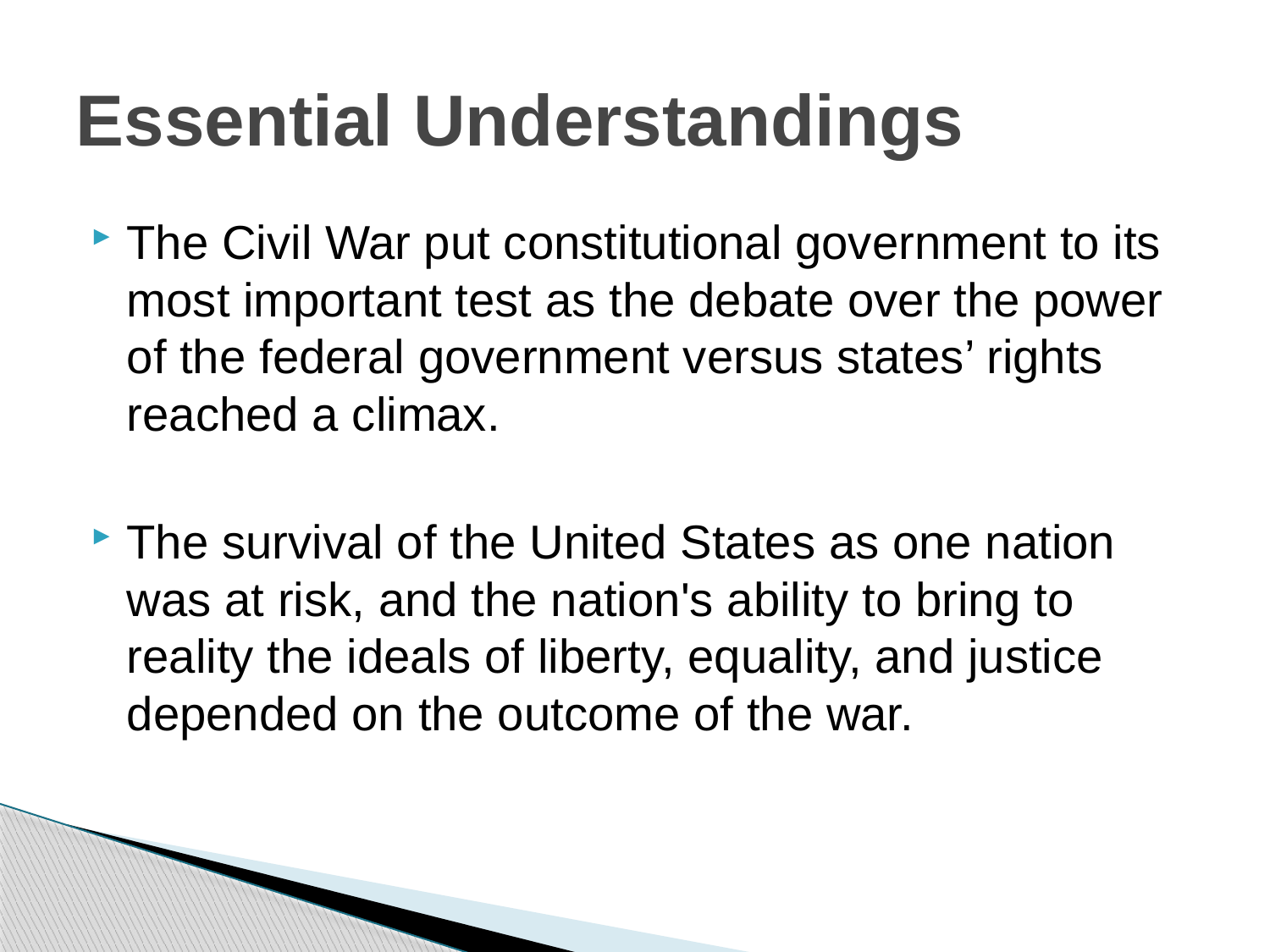

# Essential Understandings
The Civil War put constitutional government to its most important test as the debate over the power of the federal government versus states’ rights reached a climax.

The survival of the United States as one nation was at risk, and the nation's ability to bring to reality the ideals of liberty, equality, and justice depended on the outcome of the war.